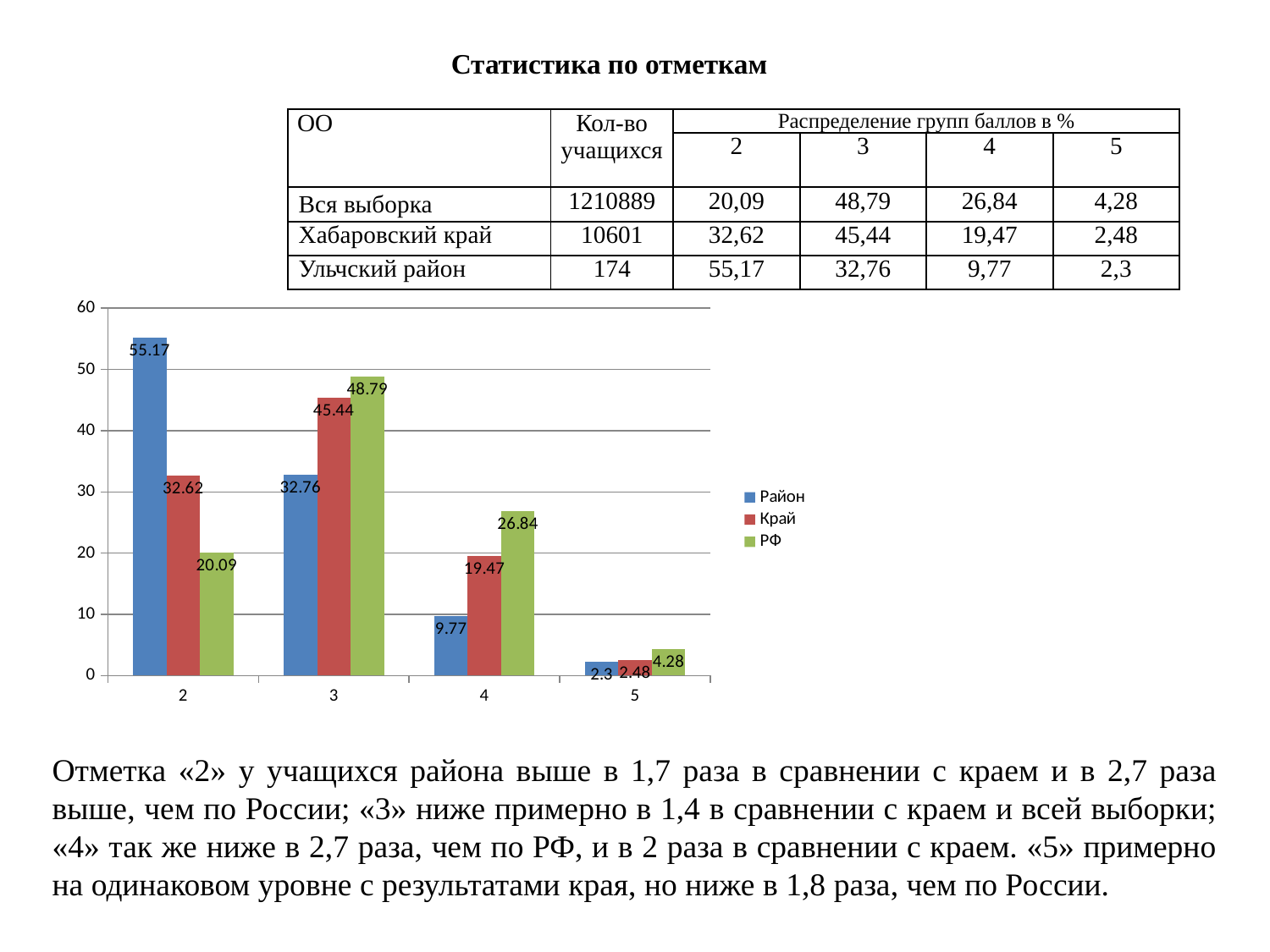

Статистика по отметкам
| ОО | Кол-во учащихся | Распределение групп баллов в % |  |  |  |
| --- | --- | --- | --- | --- | --- |
|  |  | 2 | 3 | 4 | 5 |
| Вся выборка | 1210889 | 20,09 | 48,79 | 26,84 | 4,28 |
| Хабаровский край | 10601 | 32,62 | 45,44 | 19,47 | 2,48 |
| Ульчский район | 174 | 55,17 | 32,76 | 9,77 | 2,3 |

### Chart

| Category | Район | Край | РФ |
|---|---|---|---|
| 2 | 55.17 | 32.62000000000001 | 20.09 |
| 3 | 32.76000000000001 | 45.44 | 48.79000000000001 |
| 4 | 9.77 | 19.47 | 26.84 |
| 5 | 2.3 | 2.48 | 4.28 |
Отметка «2» у учащихся района выше в 1,7 раза в сравнении с краем и в 2,7 раза выше, чем по России; «3» ниже примерно в 1,4 в сравнении с краем и всей выборки; «4» так же ниже в 2,7 раза, чем по РФ, и в 2 раза в сравнении с краем. «5» примерно на одинаковом уровне с результатами края, но ниже в 1,8 раза, чем по России.